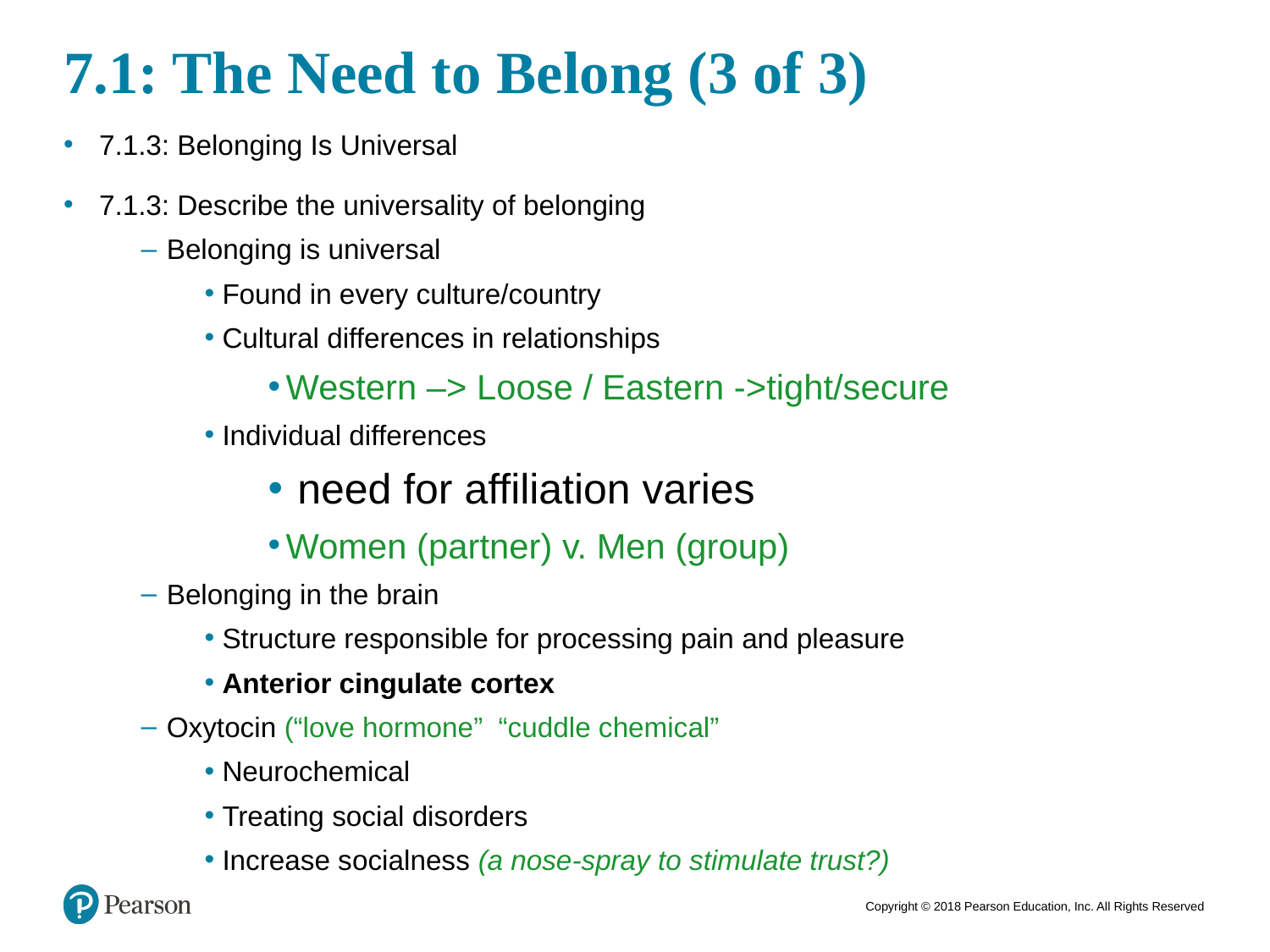

# 7.1: The Need to Belong (3 of 3)
7.1.3: Belonging Is Universal
7.1.3: Describe the universality of belonging
Belonging is universal
Found in every culture/country
Cultural differences in relationships
Western –> Loose / Eastern ->tight/secure
Individual differences
 need for affiliation varies
Women (partner) v. Men (group)
Belonging in the brain
Structure responsible for processing pain and pleasure
Anterior cingulate cortex
Oxytocin (“love hormone”  “cuddle chemical”
Neurochemical
Treating social disorders
Increase socialness (a nose-spray to stimulate trust?)